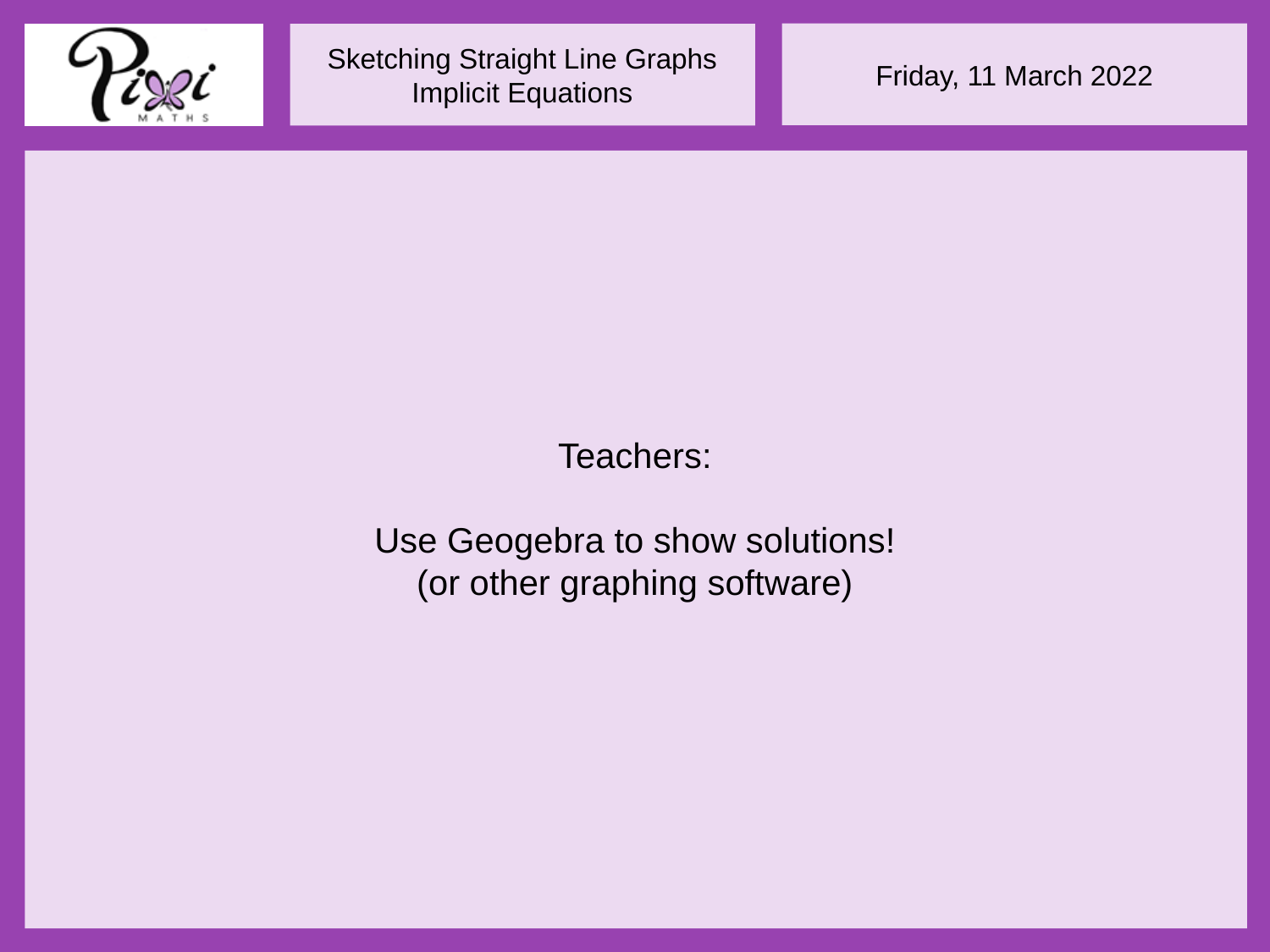

Teachers:

Use Geogebra to show solutions!
(or other graphing software)